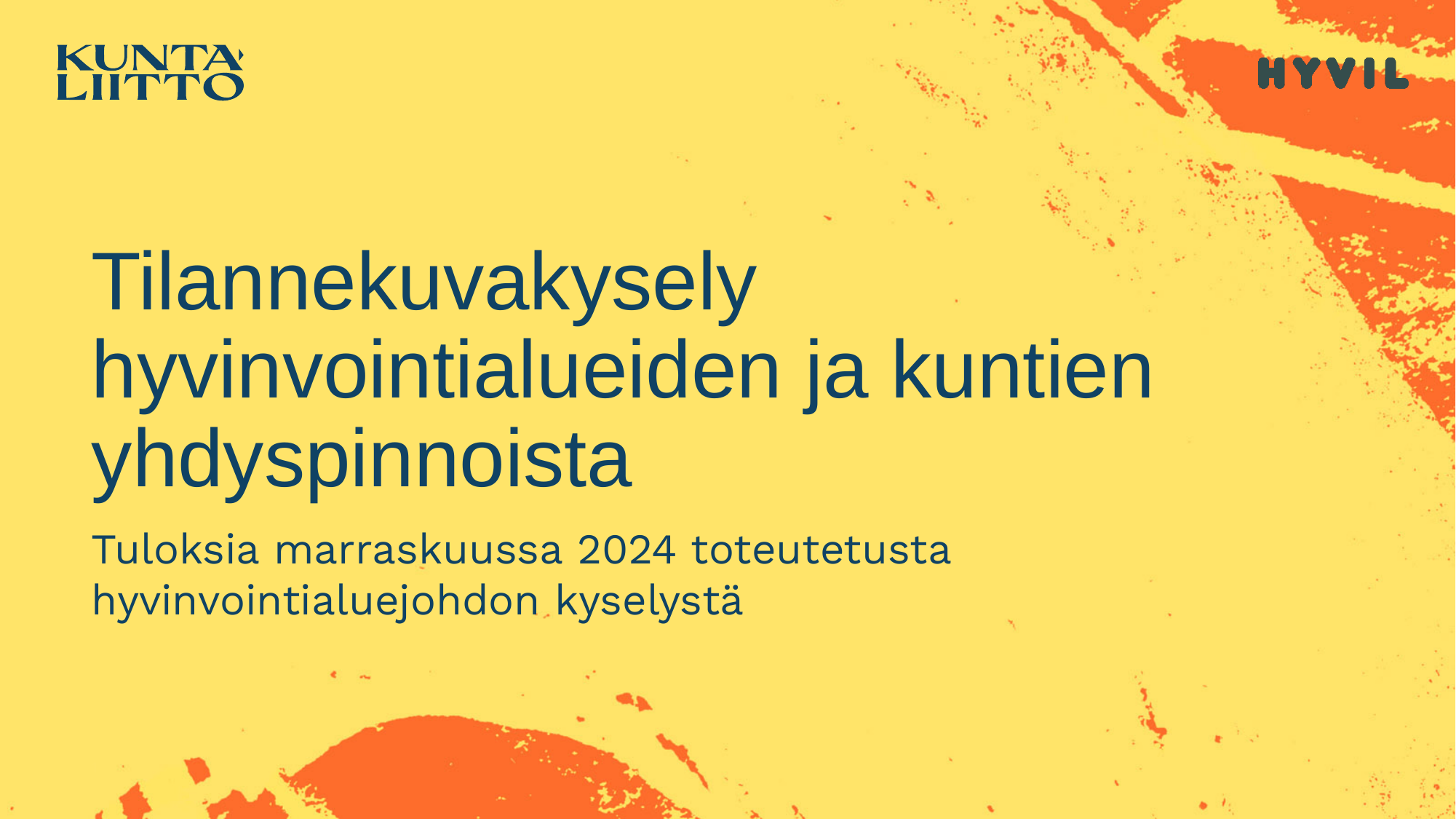

# Tilannekuvakysely hyvinvointialueiden ja kuntien yhdyspinnoista
Tuloksia marraskuussa 2024 toteutetusta
hyvinvointialuejohdon kyselystä
1